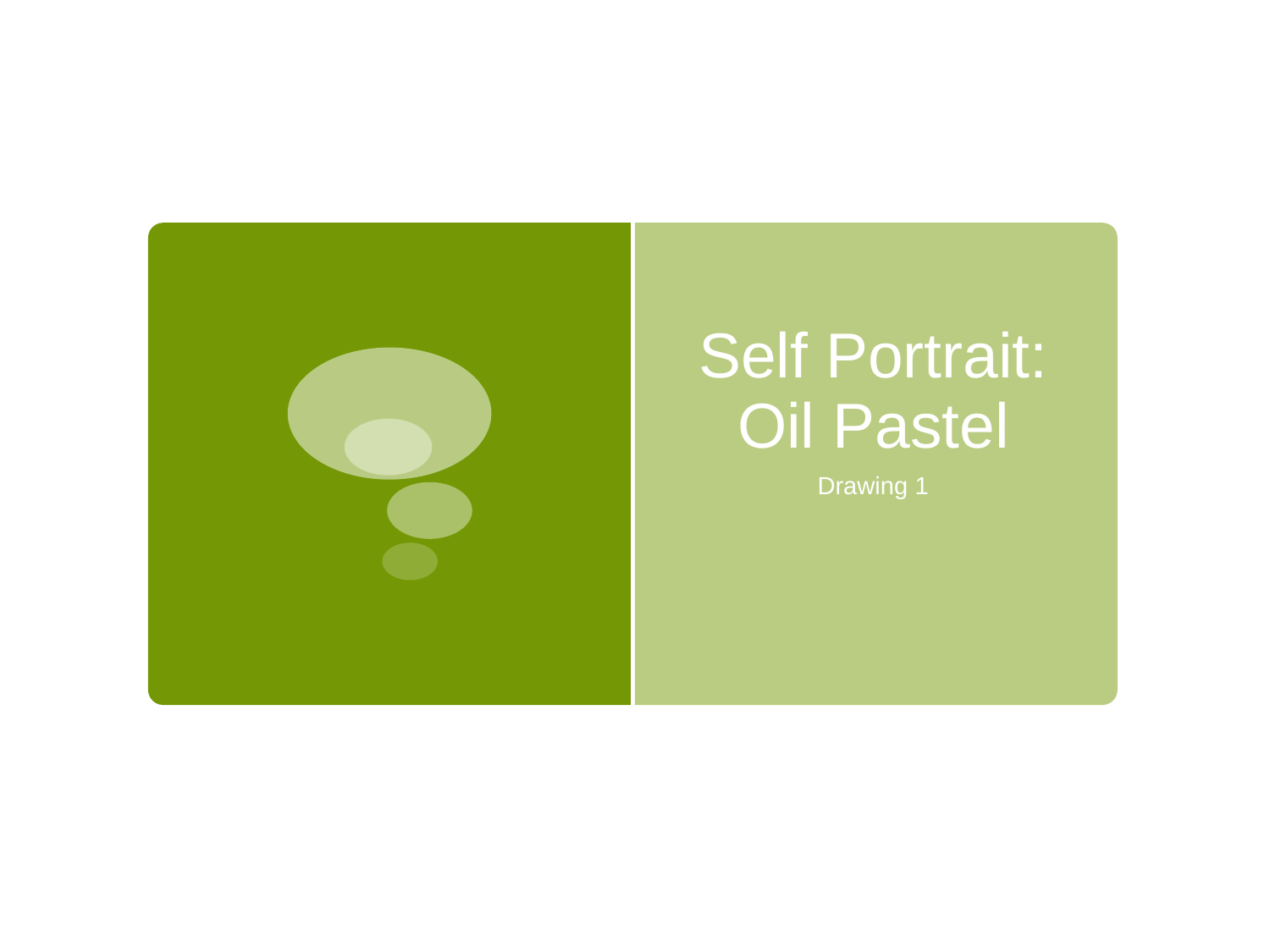

# Self Portrait: Oil Pastel
Drawing 1